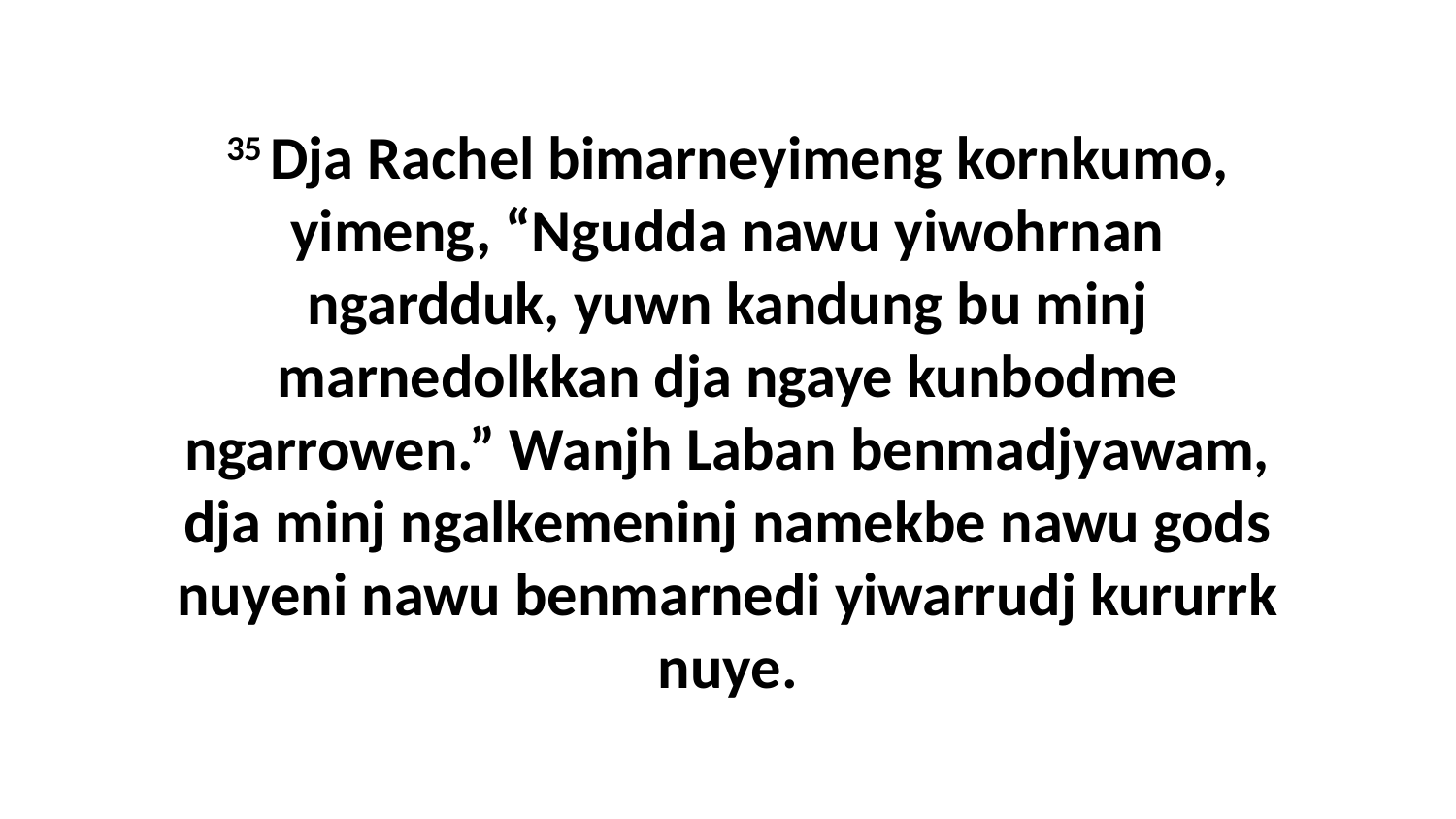

35 Dja Rachel bimarneyimeng kornkumo, yimeng, “Ngudda nawu yiwohrnan ngardduk, yuwn kandung bu minj marnedolkkan dja ngaye kunbodme ngarrowen.” Wanjh Laban benmadjyawam, dja minj ngalkemeninj namekbe nawu gods nuyeni nawu benmarnedi yiwarrudj kururrk nuye.